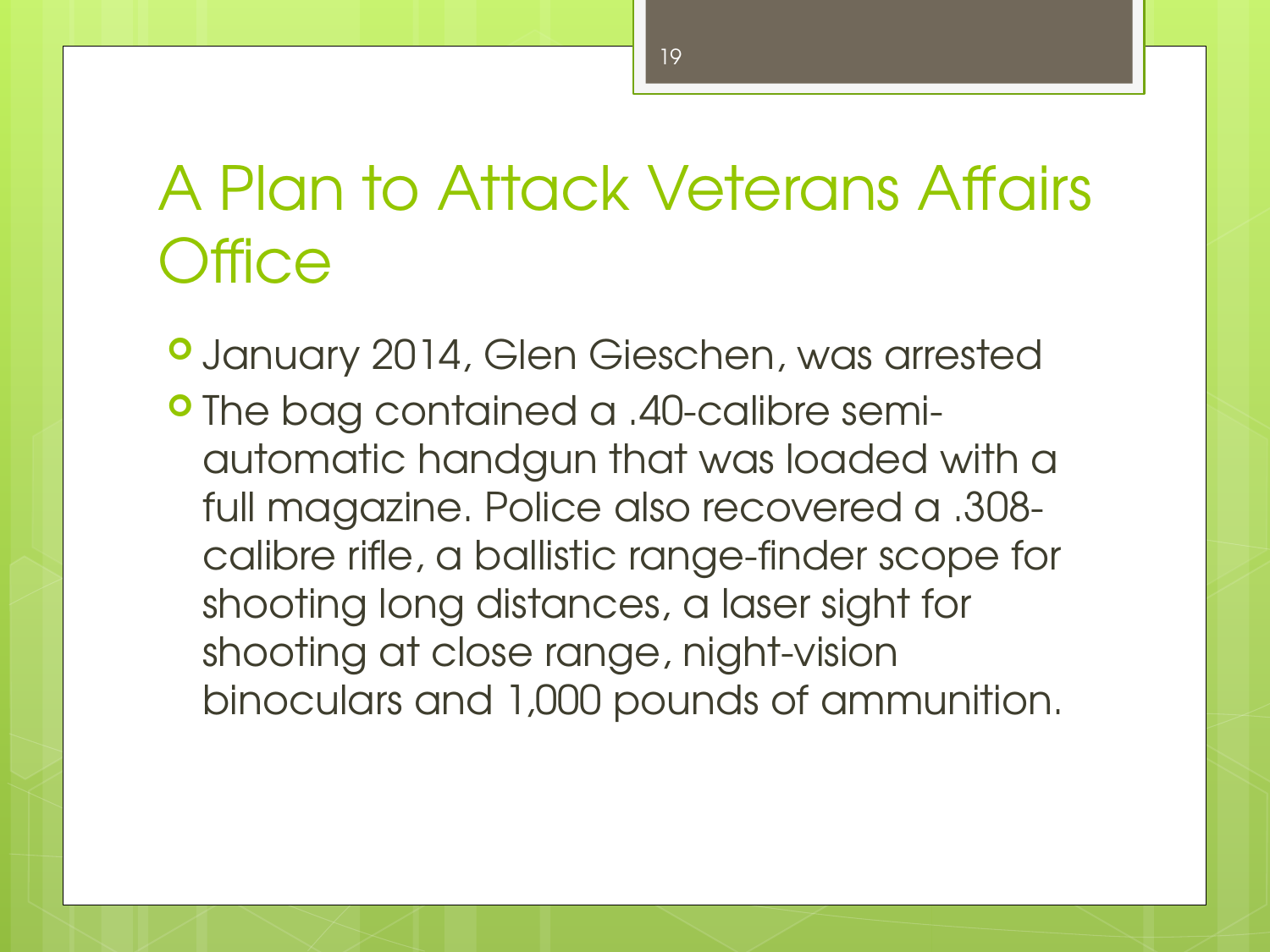

19
# A Plan to Attack Veterans Affairs Office
January 2014, Glen Gieschen, was arrested
The bag contained a .40-calibre semi-automatic handgun that was loaded with a full magazine. Police also recovered a .308-calibre rifle, a ballistic range-finder scope for shooting long distances, a laser sight for shooting at close range, night-vision binoculars and 1,000 pounds of ammunition.